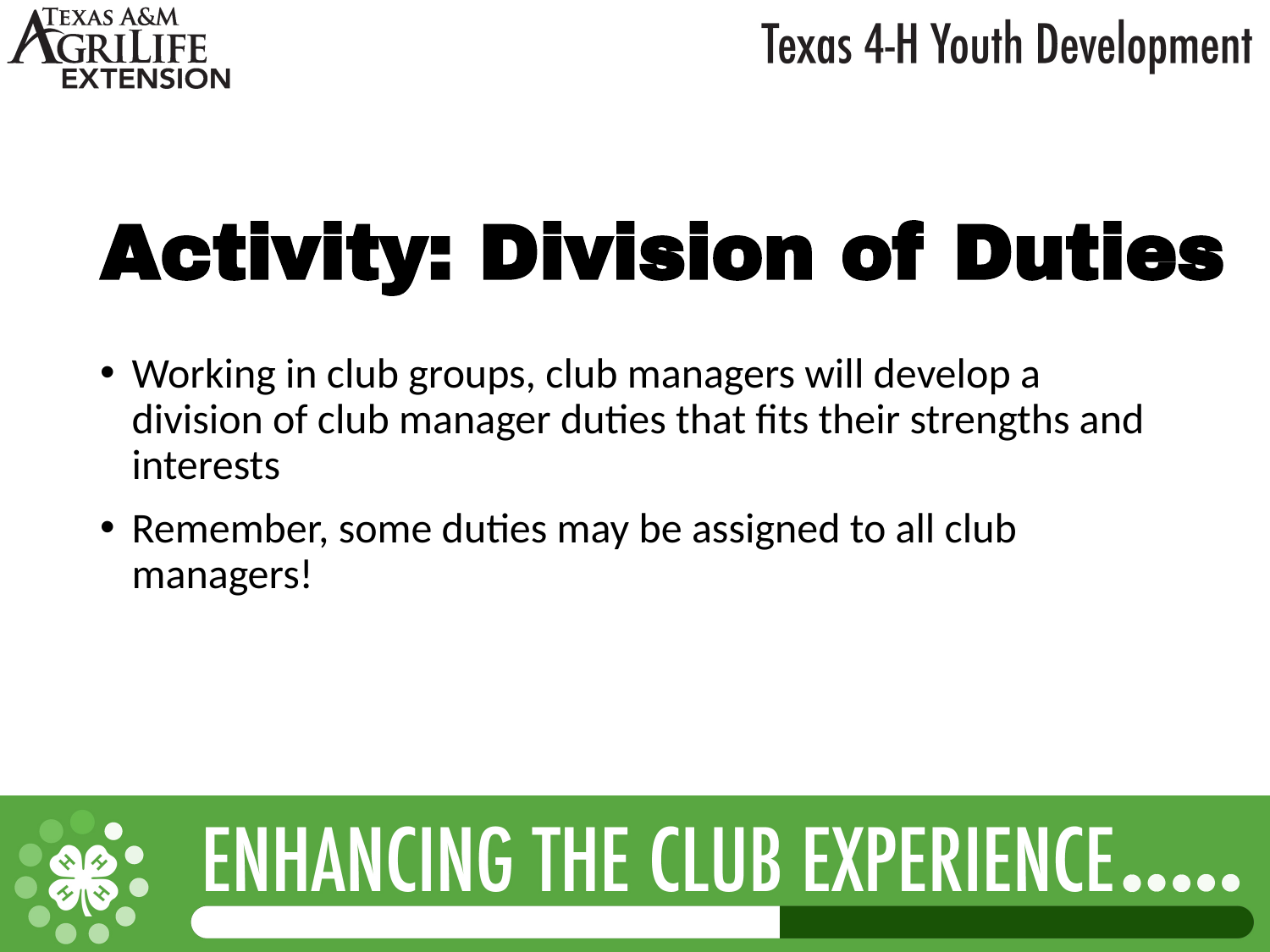

# Activity: Division of Duties
Working in club groups, club managers will develop a division of club manager duties that fits their strengths and interests
Remember, some duties may be assigned to all club managers!